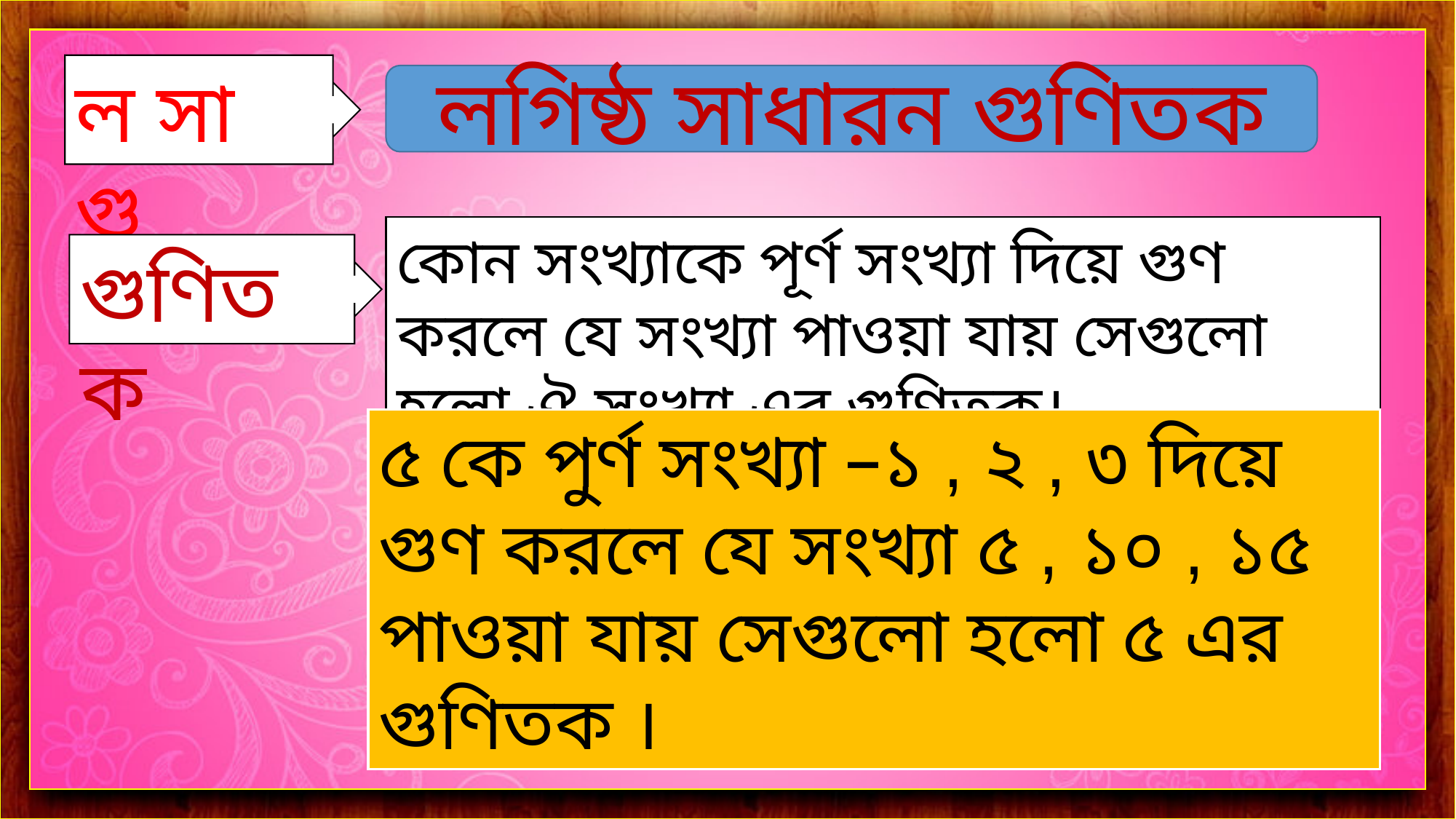

ল সা গু
লগিষ্ঠ সাধারন গুণিতক
কোন সংখ্যাকে পূর্ণ সংখ্যা দিয়ে গুণ করলে যে সংখ্যা পাওয়া যায় সেগুলো হলো ঐ সংখ্যা এর গুণিতক।
গুণিতক
৫ কে পুর্ণ সংখ্যা –১ , ২ , ৩ দিয়ে গুণ করলে যে সংখ্যা ৫ , ১০ , ১৫ পাওয়া যায় সেগুলো হলো ৫ এর গুণিতক ।